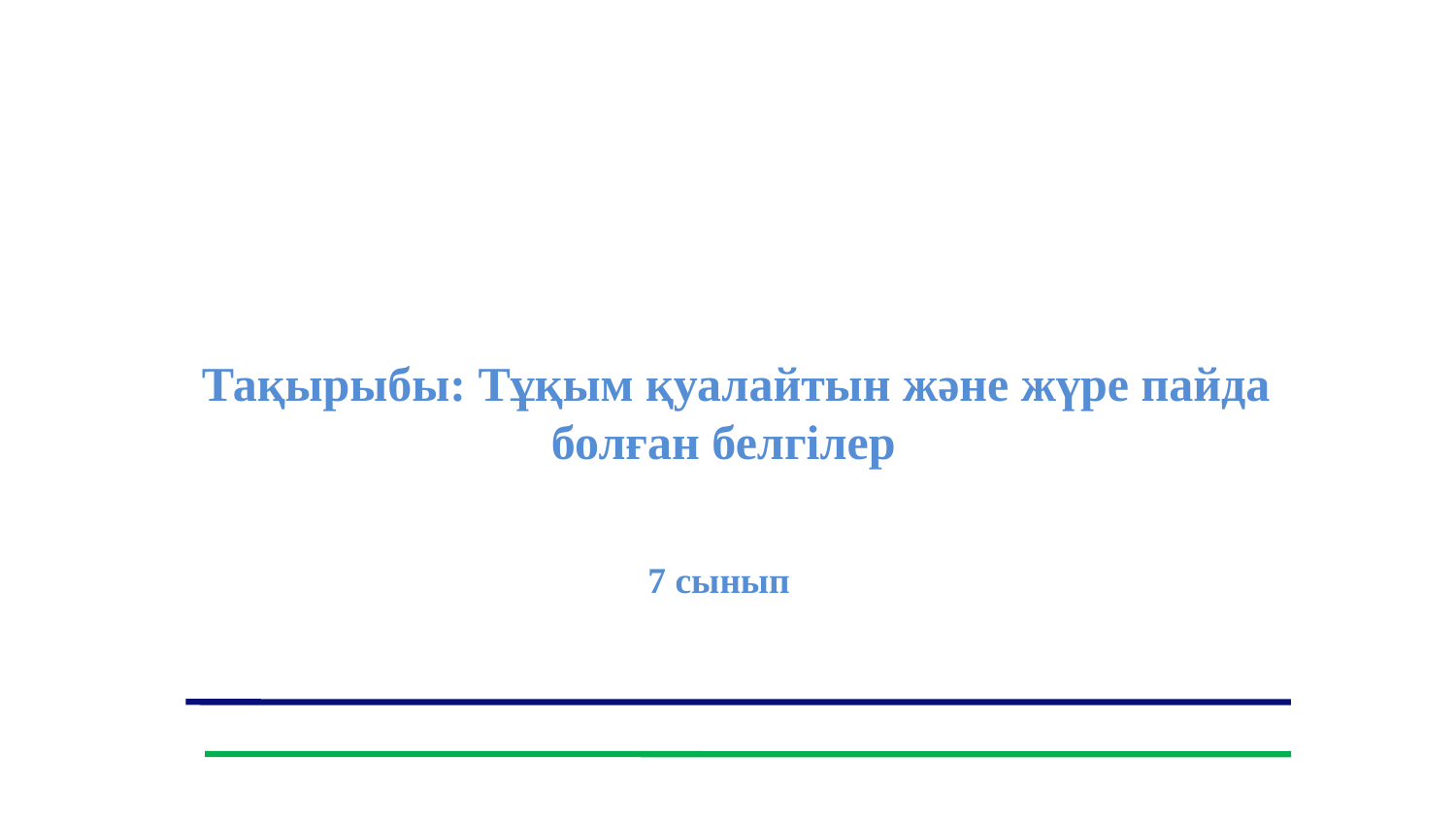

Тақырыбы: Тұқым қуалайтын және жүре пайда болған белгілер

7 сынып